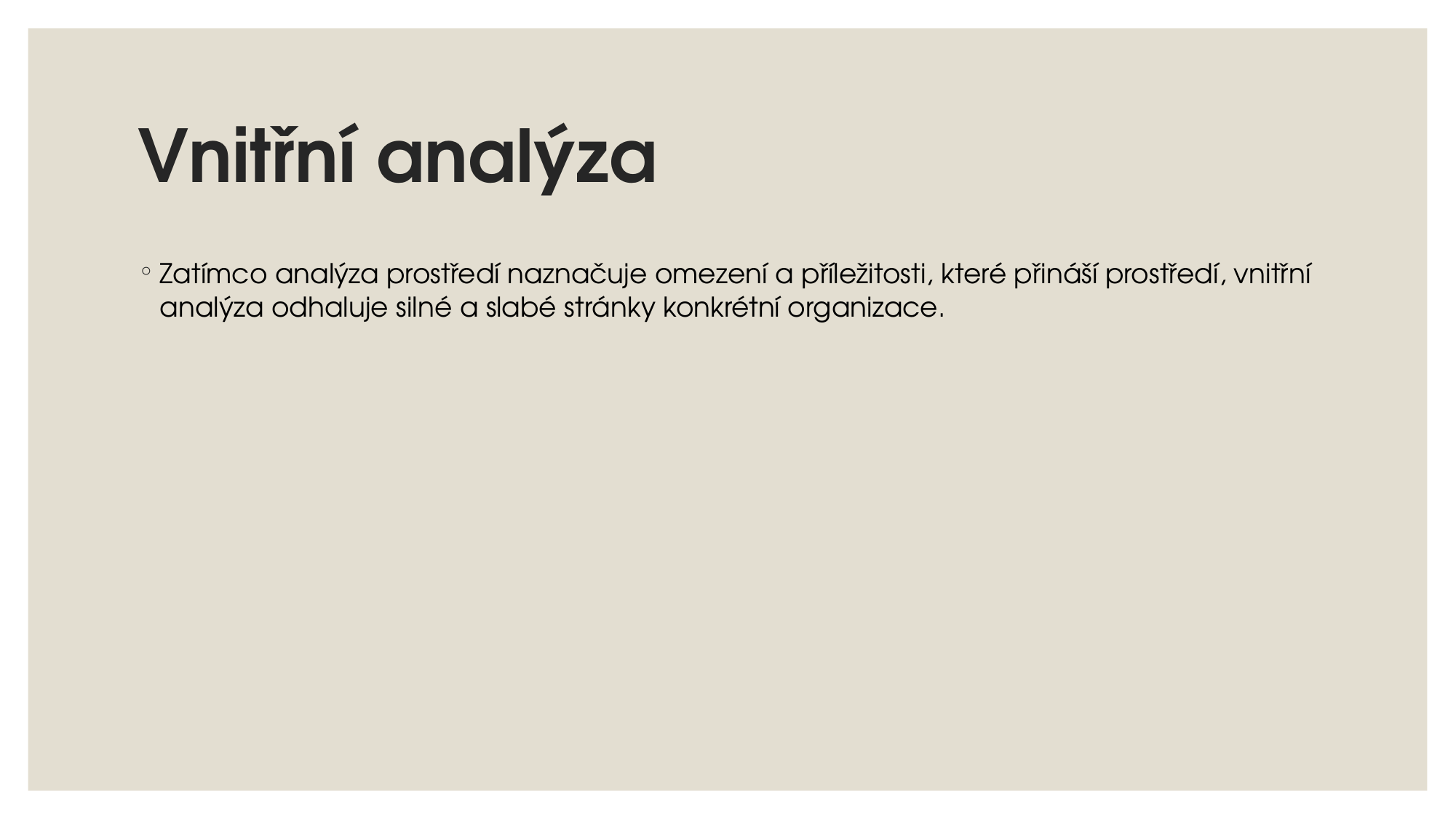

# Vnitřní analýza
Zatímco analýza prostředí naznačuje omezení a příležitosti, které přináší prostředí, vnitřní analýza odhaluje silné a slabé stránky konkrétní organizace.